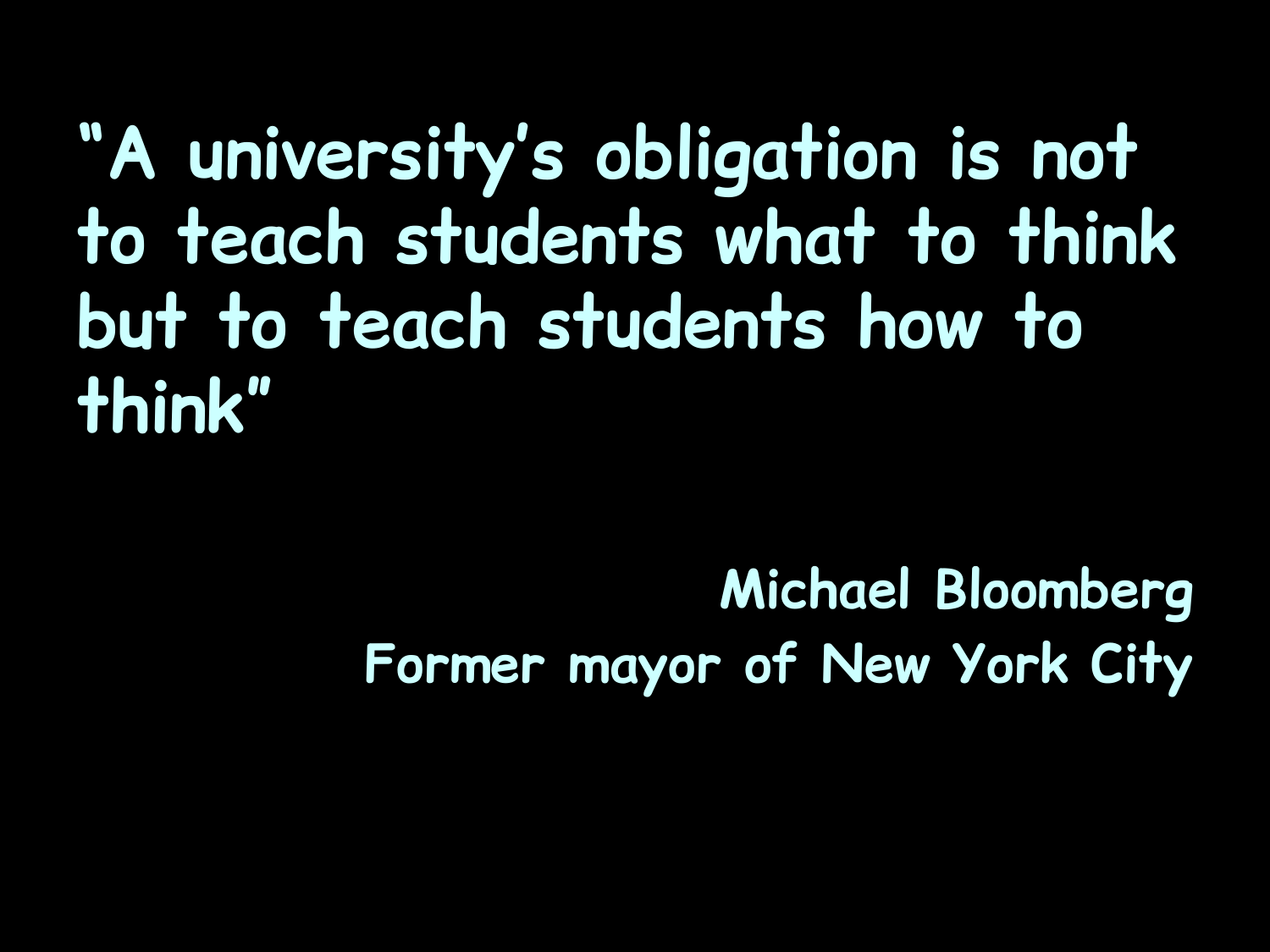

“A university’s obligation is not to teach students what to think but to teach students how to think”

Michael Bloomberg
Former mayor of New York City